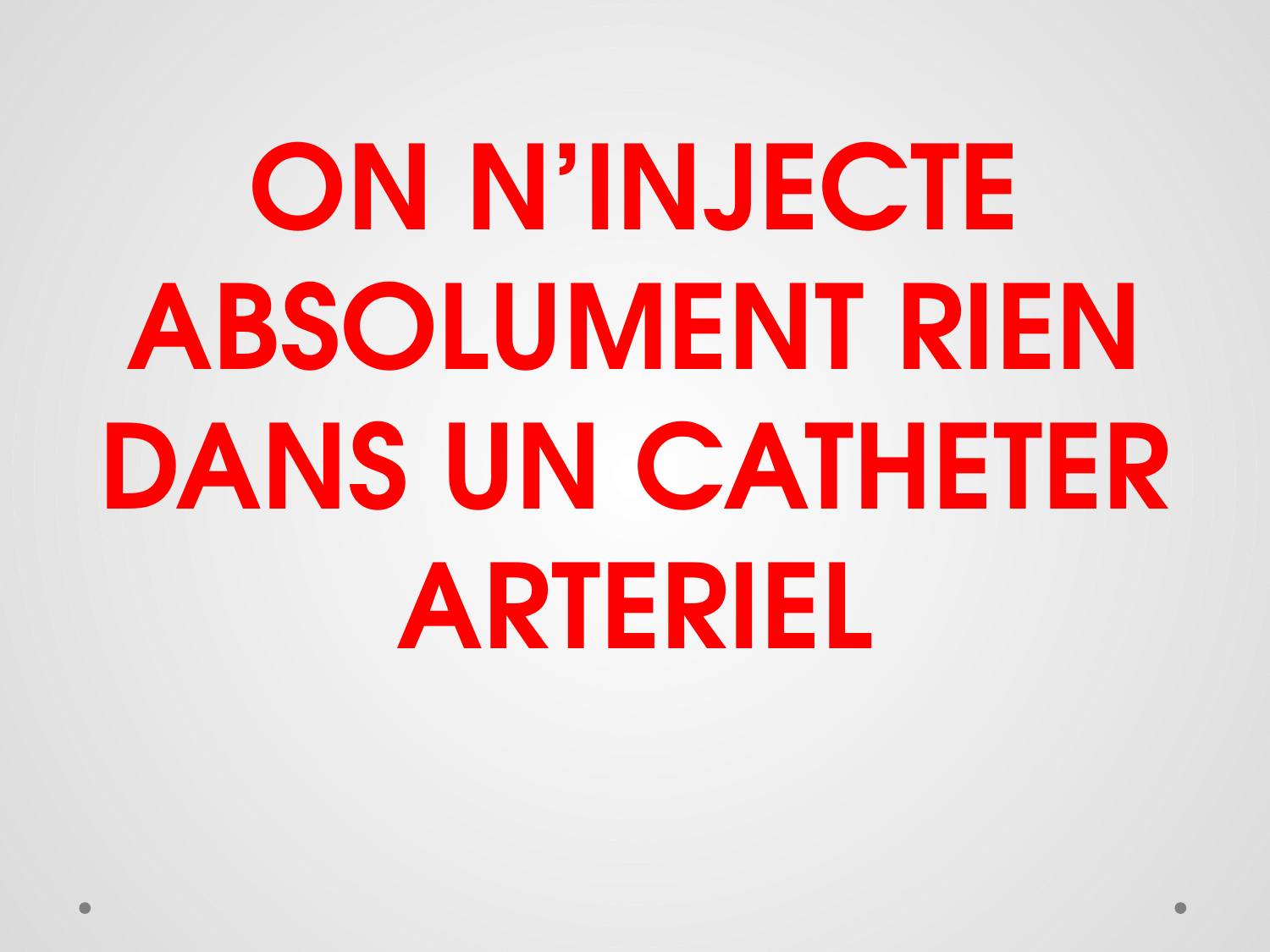

ON N’INJECTE ABSOLUMENT RIEN DANS UN CATHETER ARTERIEL